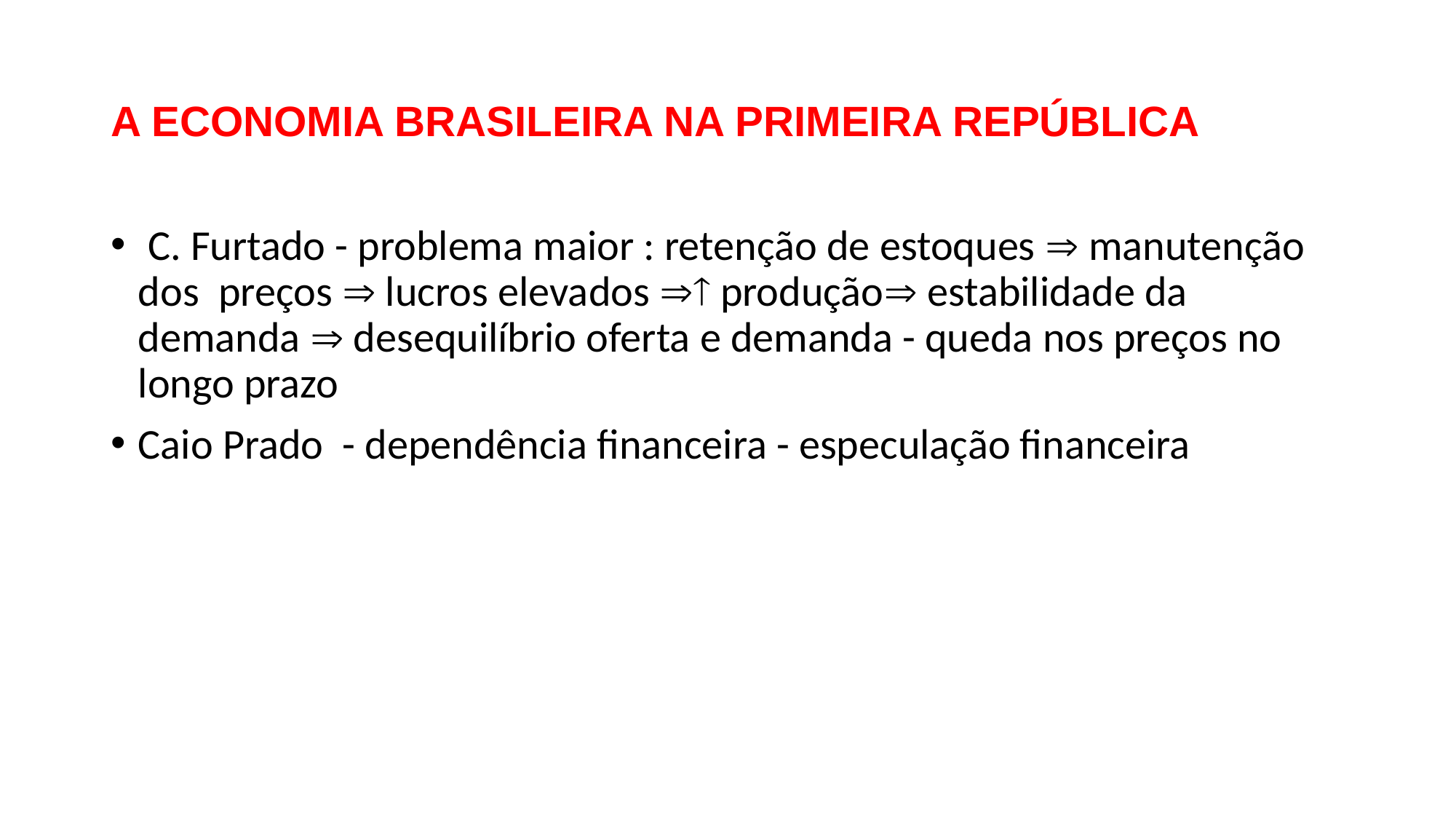

# A ECONOMIA BRASILEIRA NA PRIMEIRA REPÚBLICA
 C. Furtado - problema maior : retenção de estoques ⇒ manutenção dos  preços ⇒ lucros elevados ⇒↑ produção⇒ estabilidade da demanda ⇒ desequilíbrio oferta e demanda - queda nos preços no longo prazo
Caio Prado  - dependência financeira - especulação financeira